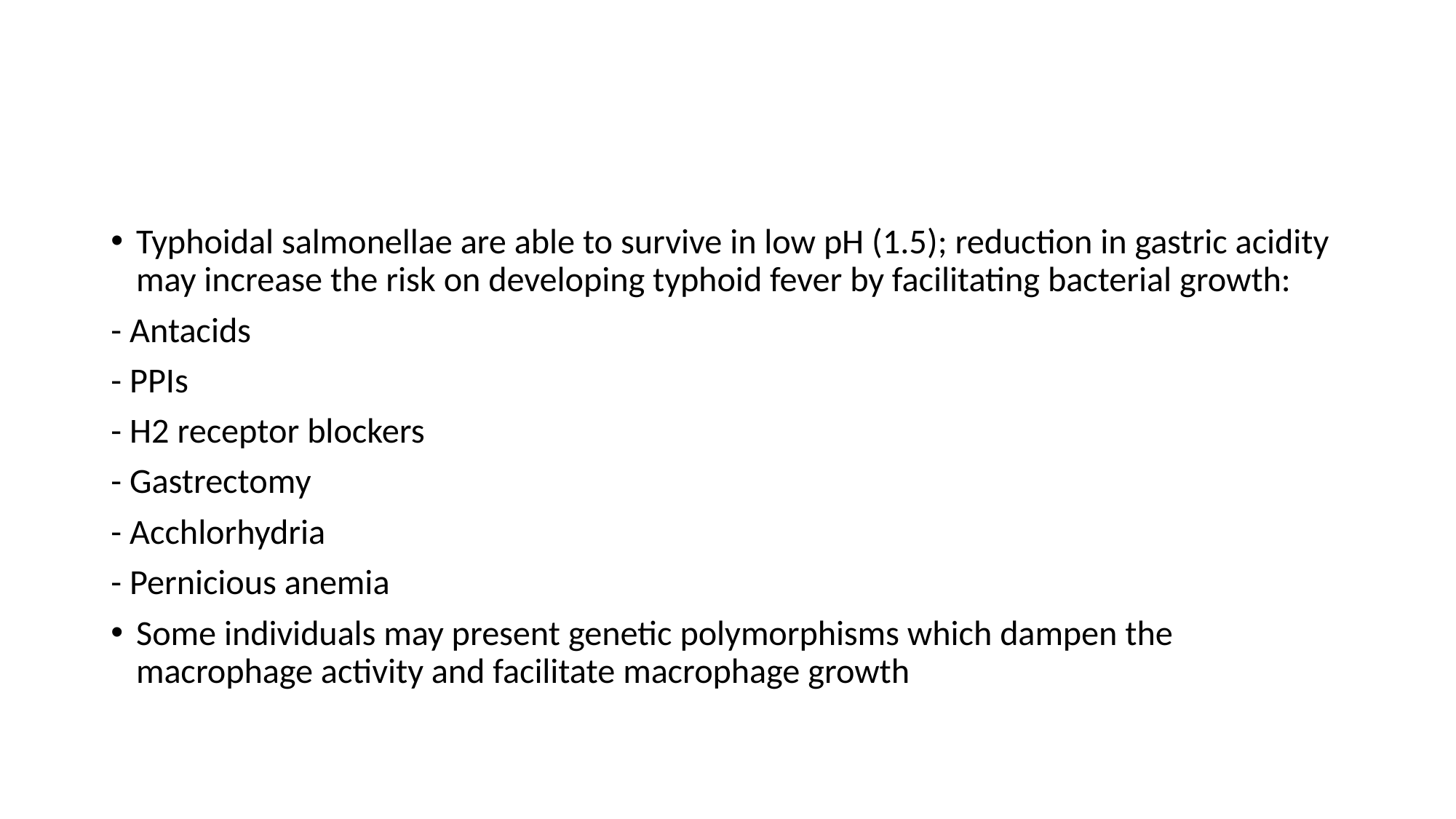

#
Typhoidal salmonellae are able to survive in low pH (1.5); reduction in gastric acidity may increase the risk on developing typhoid fever by facilitating bacterial growth:
- Antacids
- PPIs
- H2 receptor blockers
- Gastrectomy
- Acchlorhydria
- Pernicious anemia
Some individuals may present genetic polymorphisms which dampen the macrophage activity and facilitate macrophage growth